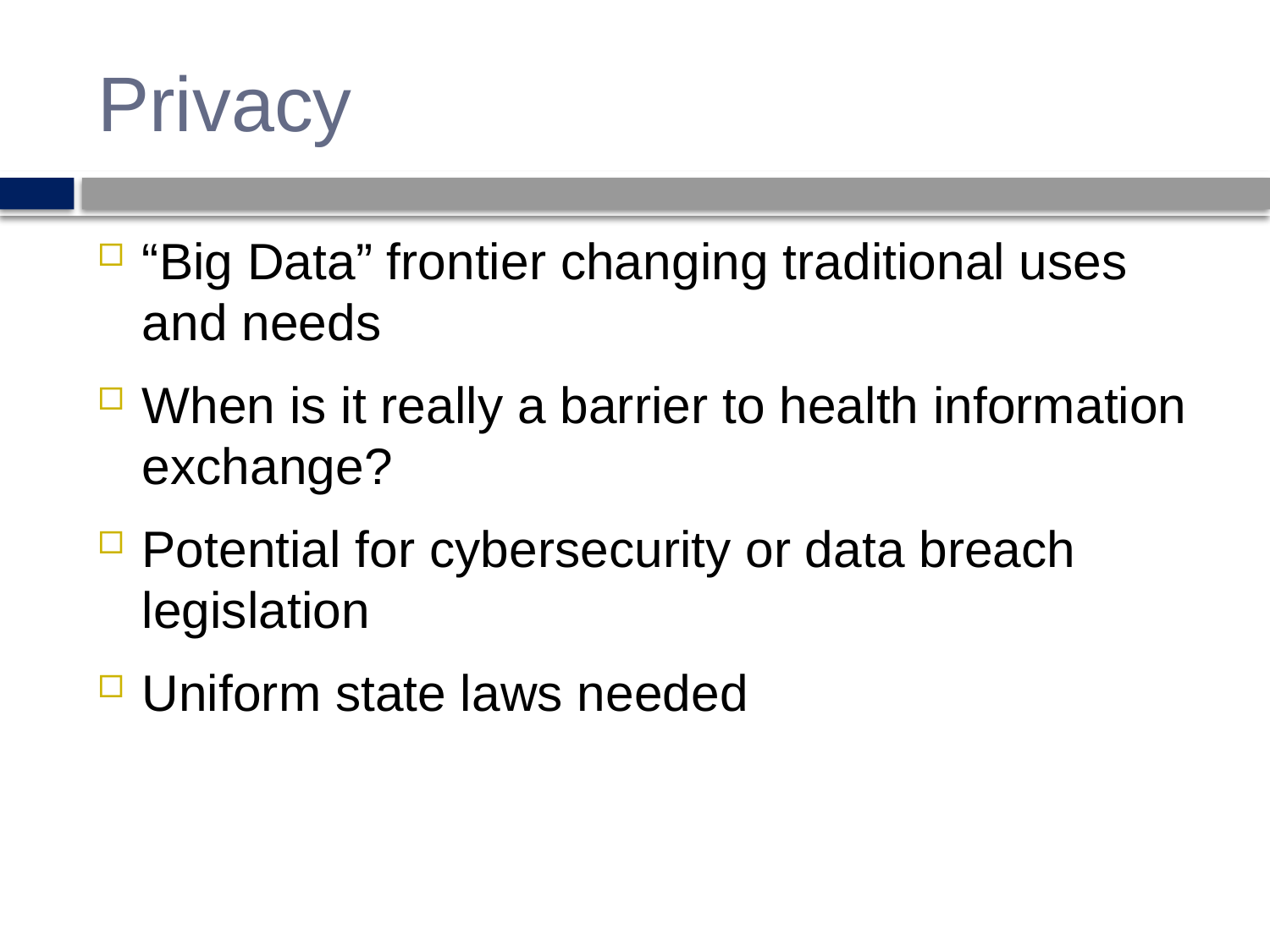

# Privacy
“Big Data” frontier changing traditional uses and needs
When is it really a barrier to health information exchange?
Potential for cybersecurity or data breach legislation
Uniform state laws needed